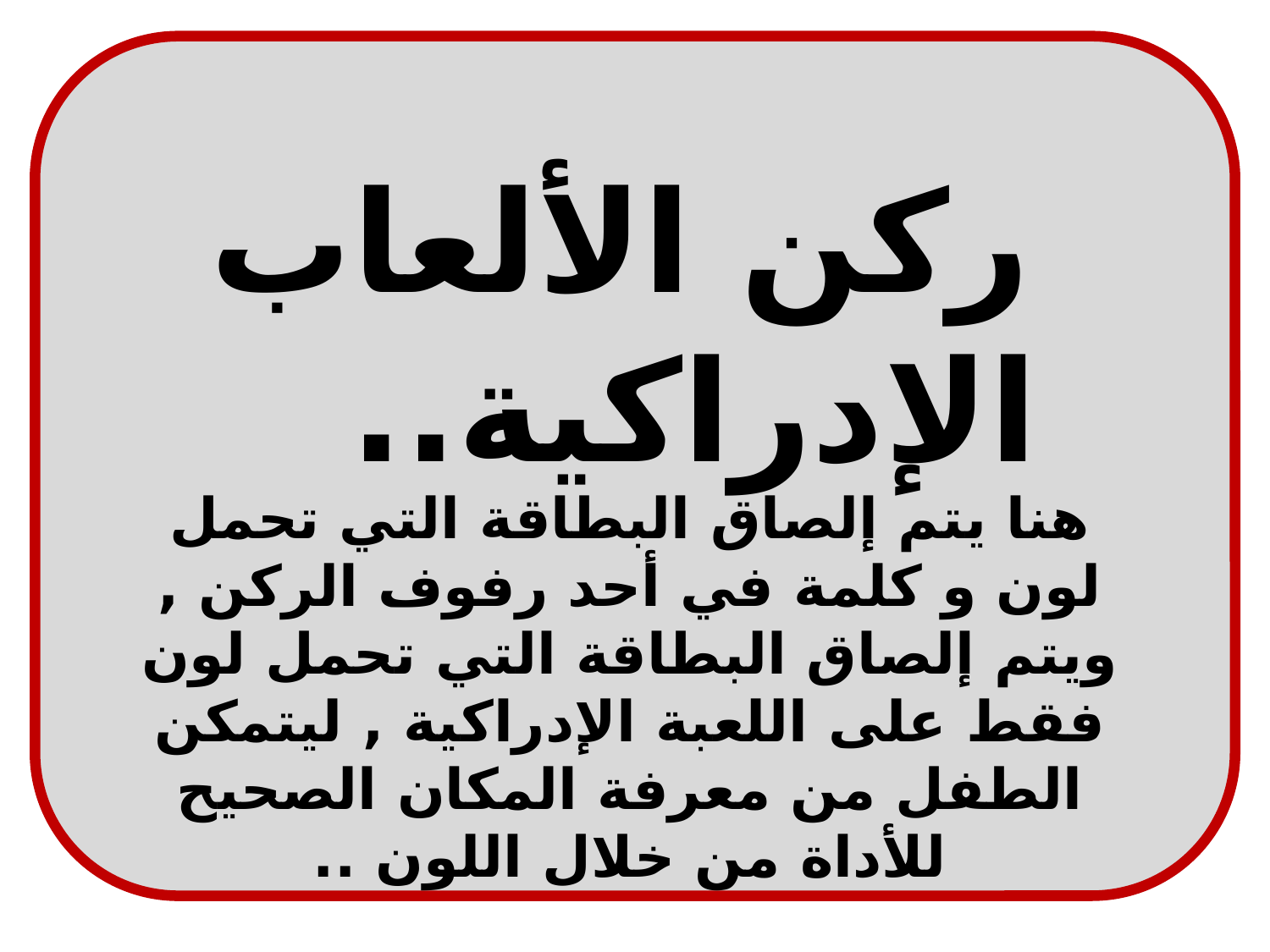

ركن الألعاب الإدراكية..

هنا يتم إلصاق البطاقة التي تحمل لون و كلمة في أحد رفوف الركن , ويتم إلصاق البطاقة التي تحمل لون فقط على اللعبة الإدراكية , ليتمكن الطفل من معرفة المكان الصحيح للأداة من خلال اللون ..